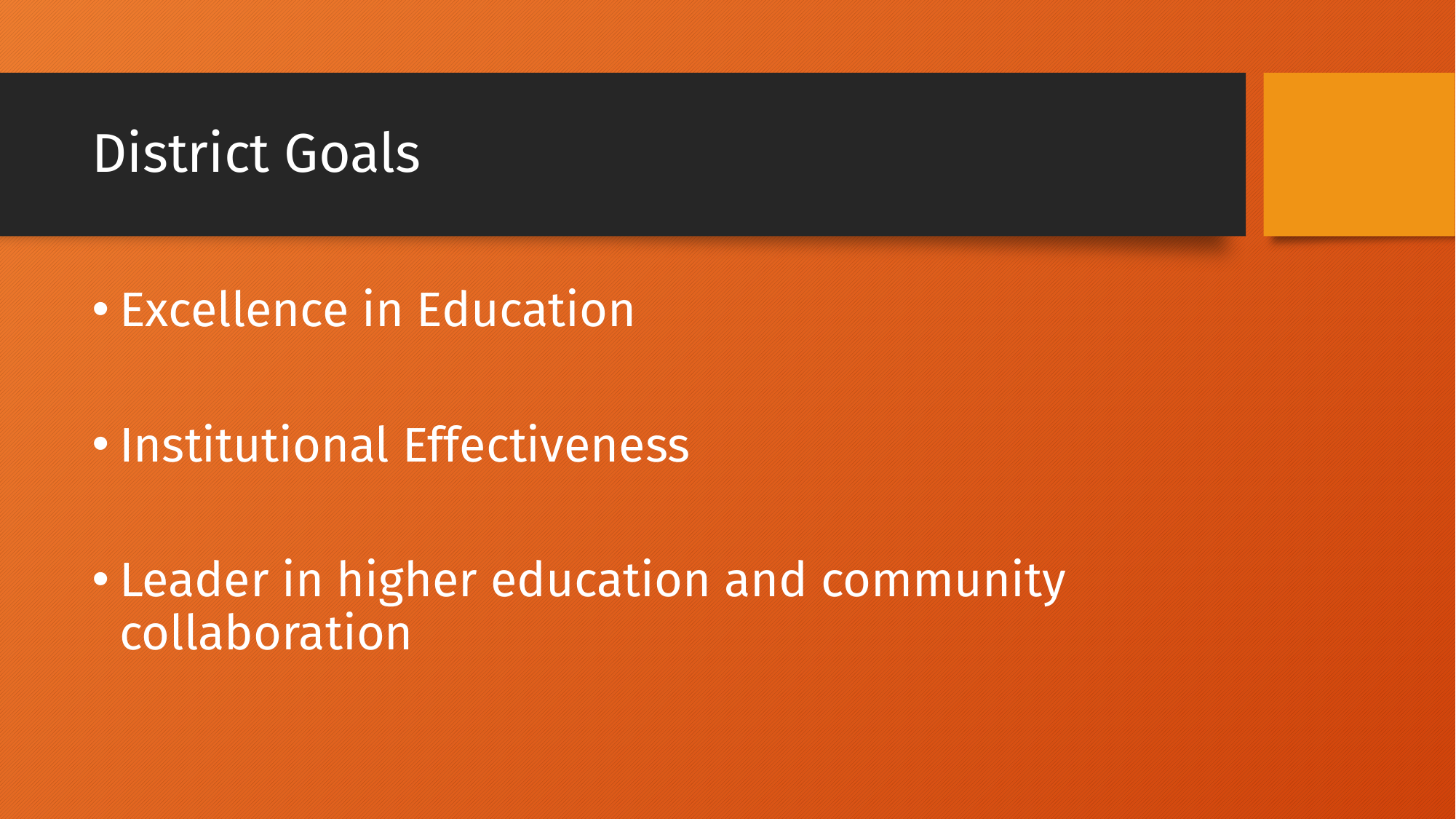

# District Goals
Excellence in Education

Institutional Effectiveness

Leader in higher education and community collaboration